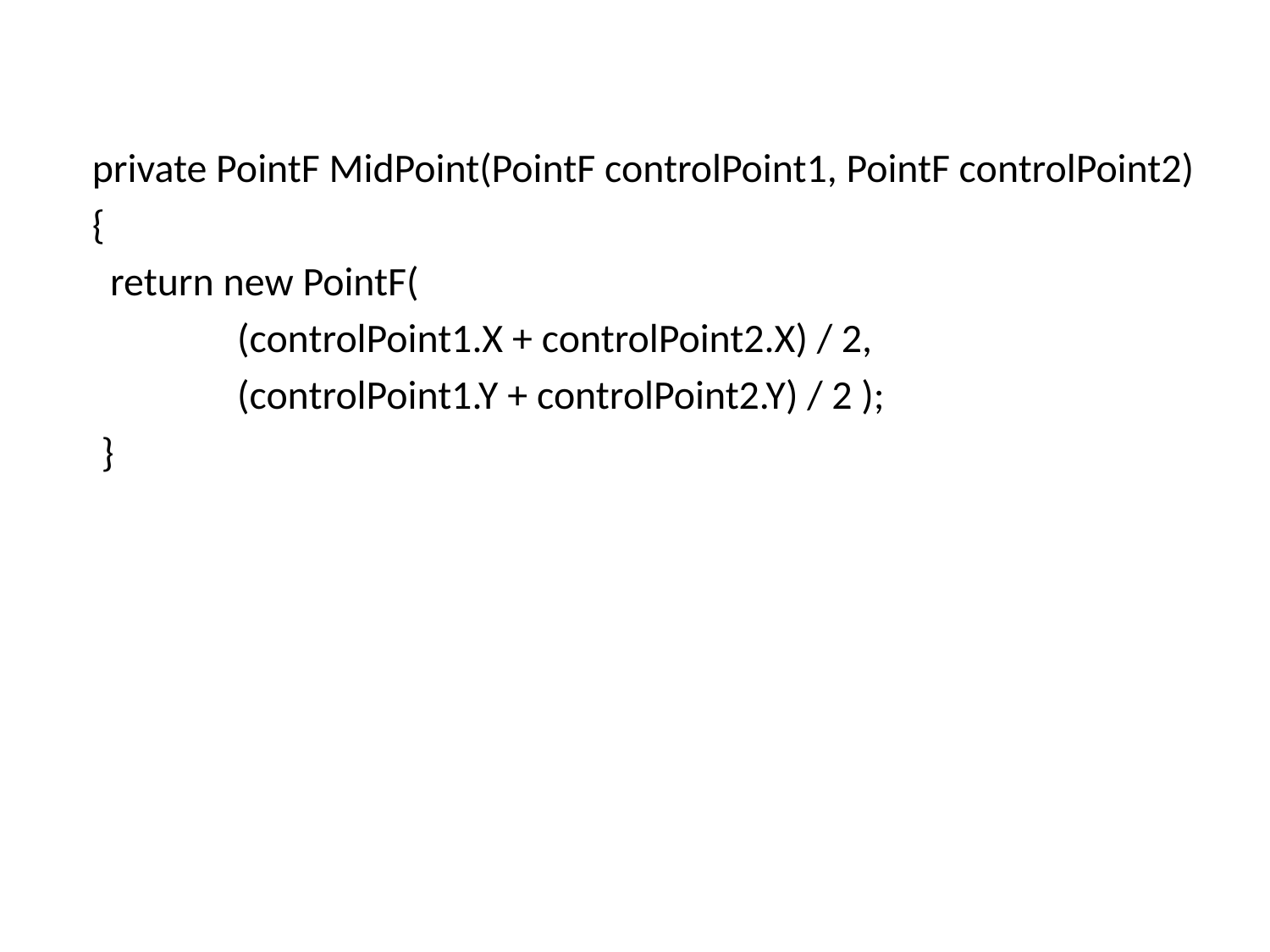

private PointF MidPoint(PointF controlPoint1, PointF controlPoint2)
	{
	  return new PointF(
		  (controlPoint1.X + controlPoint2.X) / 2,
		  (controlPoint1.Y + controlPoint2.Y) / 2 );
	 }